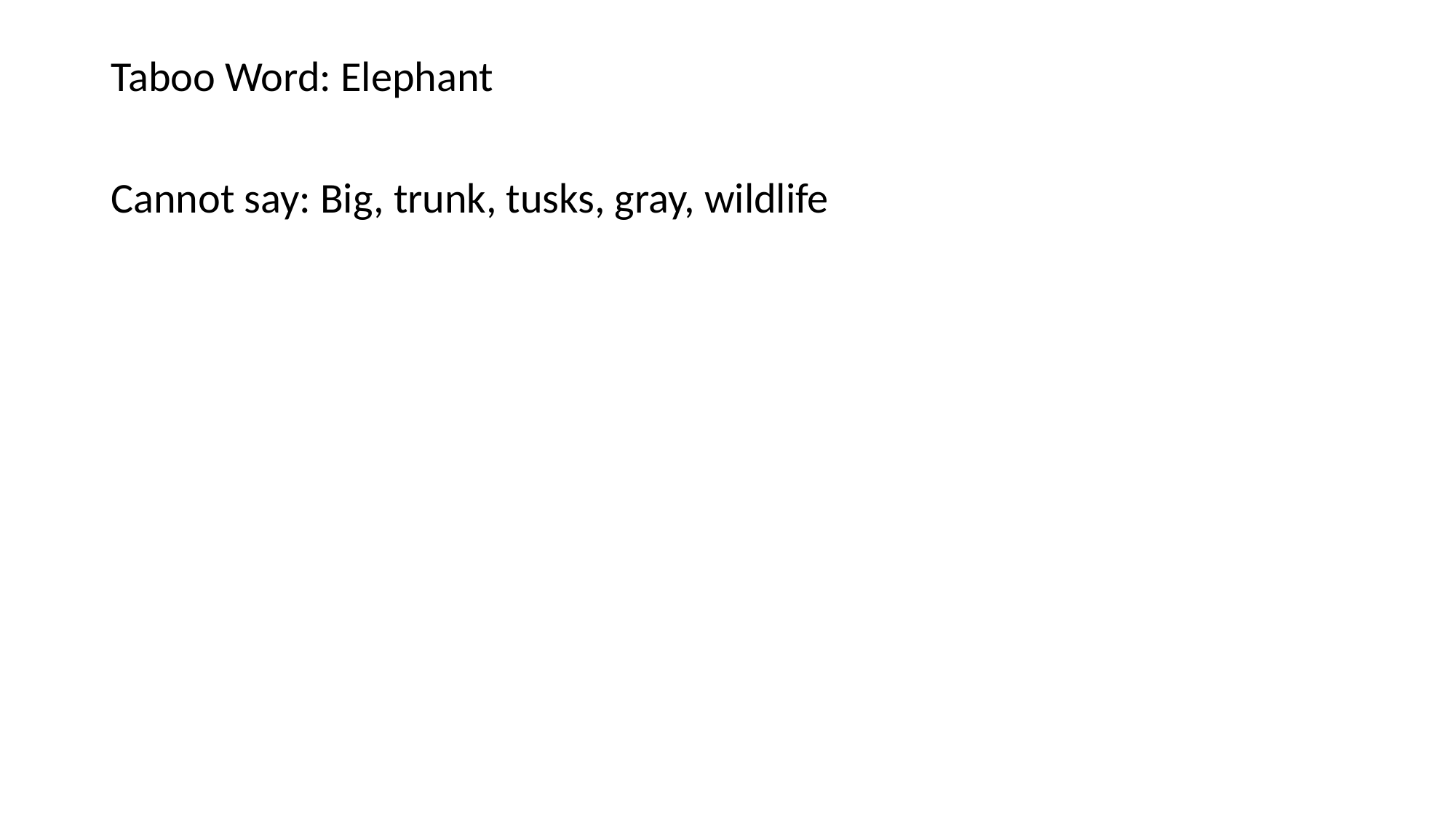

Taboo Word: Elephant

Cannot say: Big, trunk, tusks, gray, wildlife